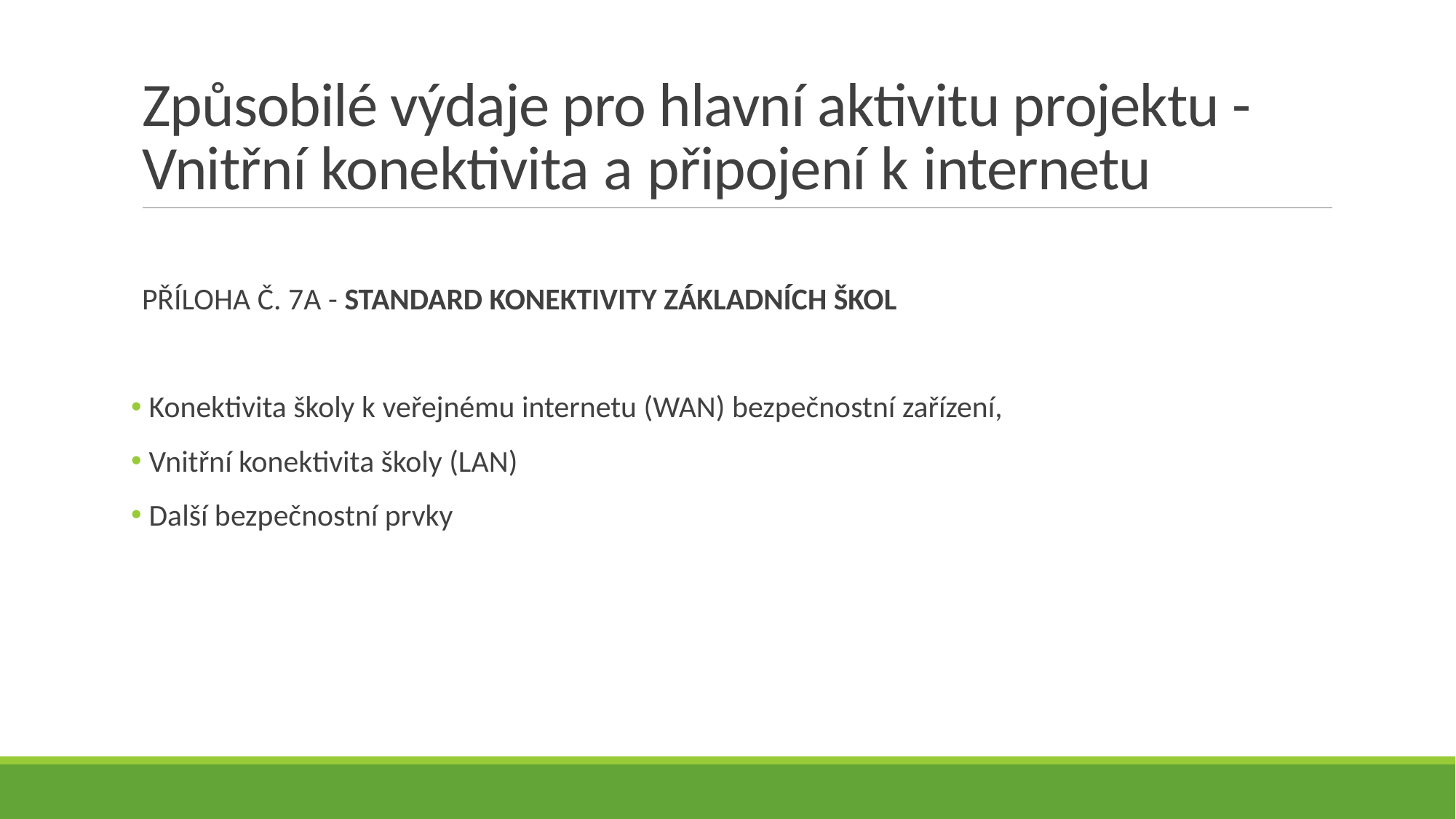

# Způsobilé výdaje pro hlavní aktivitu projektu - Vnitřní konektivita a připojení k internetu

PŘÍLOHA Č. 7A - Standard konektivity ZákladnícH škol

 Konektivita školy k veřejnému internetu (WAN) bezpečnostní zařízení,
 Vnitřní konektivita školy (LAN)
 Další bezpečnostní prvky